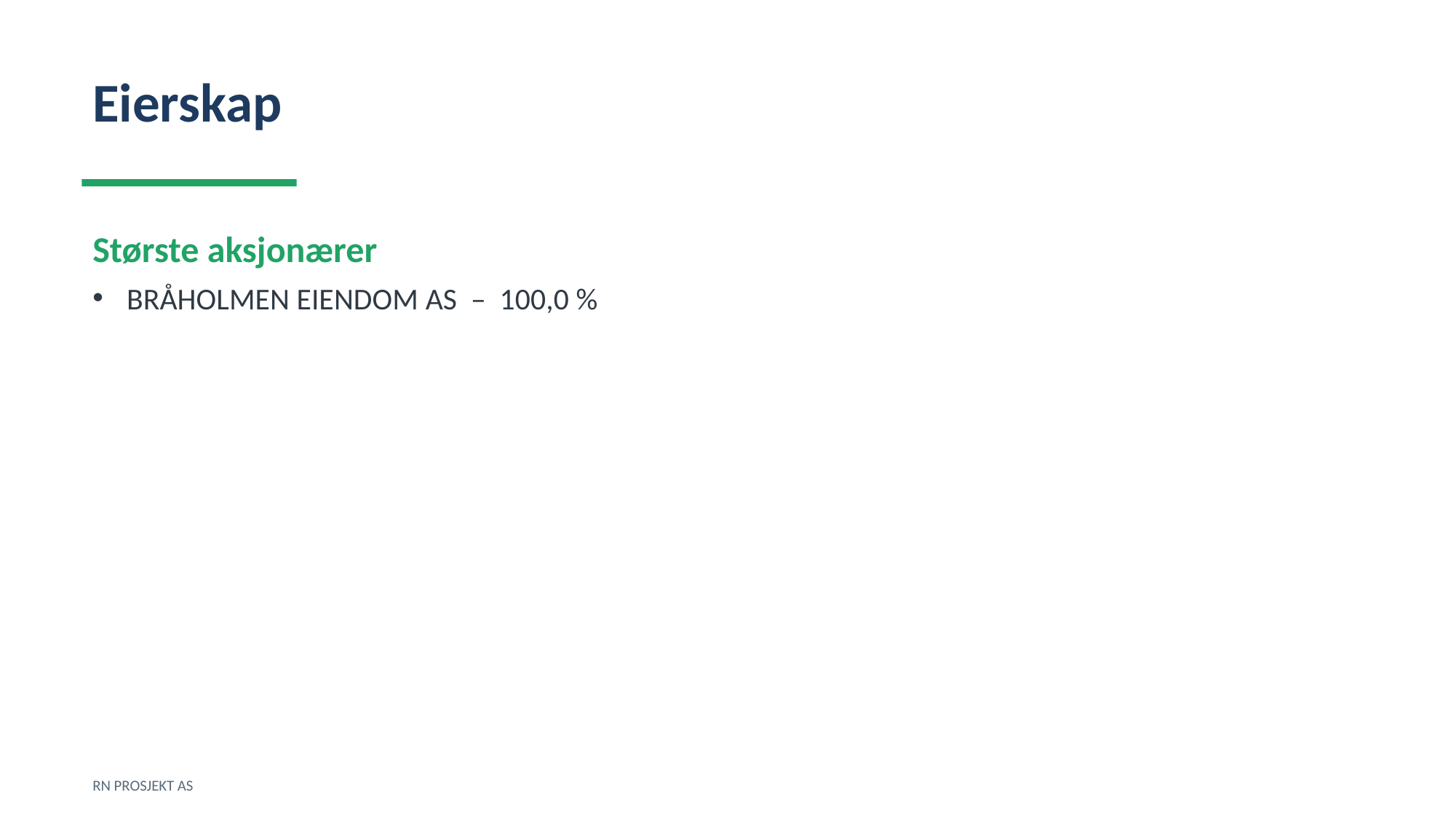

Eierskap

Største aksjonærer
BRÅHOLMEN EIENDOM AS  –  100,0 %
RN PROSJEKT AS